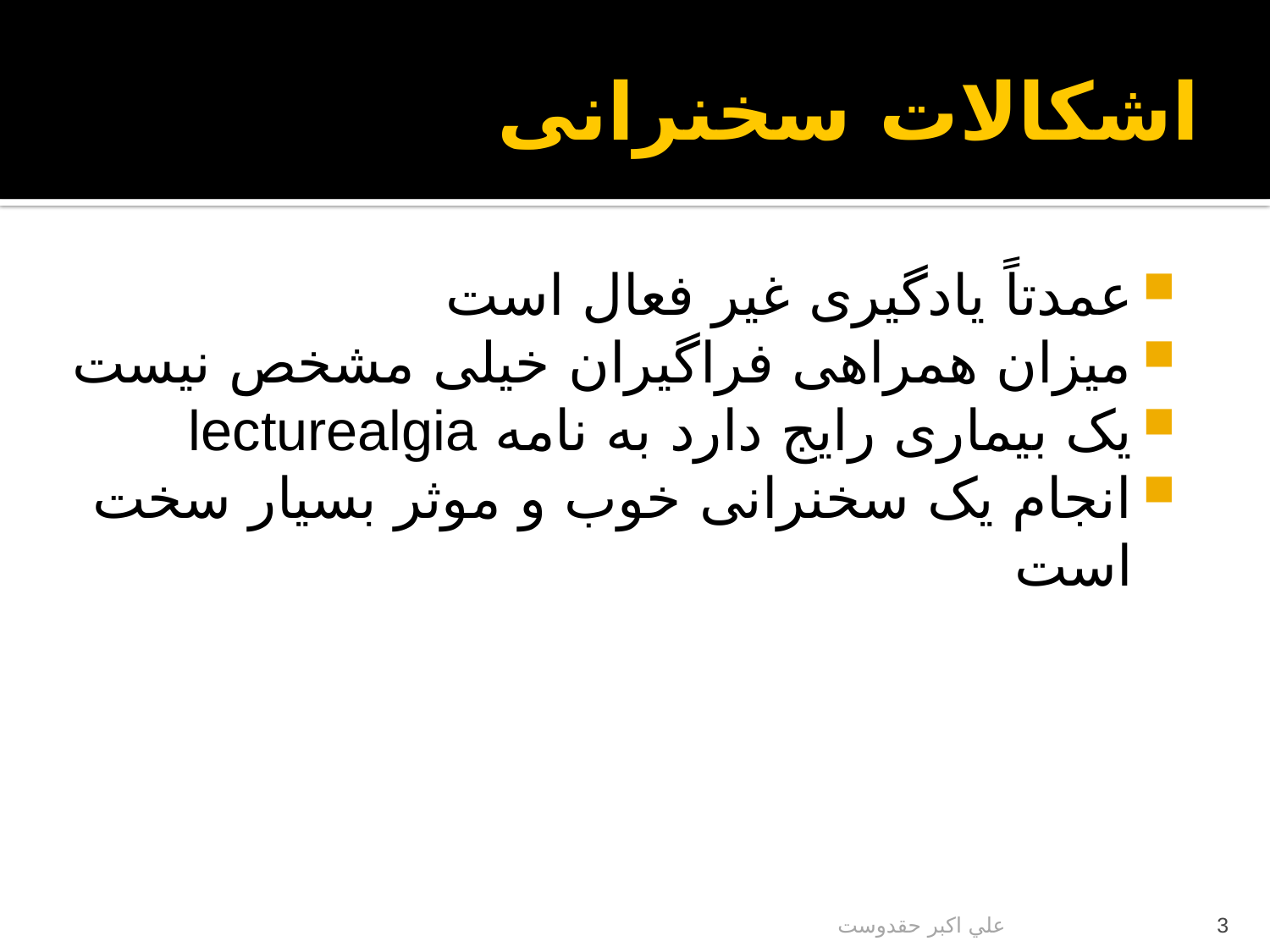

# اشکالات سخنرانی
عمدتاً یادگیری غیر فعال است
میزان همراهی فراگیران خیلی مشخص نیست
یک بیماری رایج دارد به نامه lecturealgia
انجام یک سخنرانی خوب و موثر بسیار سخت است
علي اكبر حقدوست
3